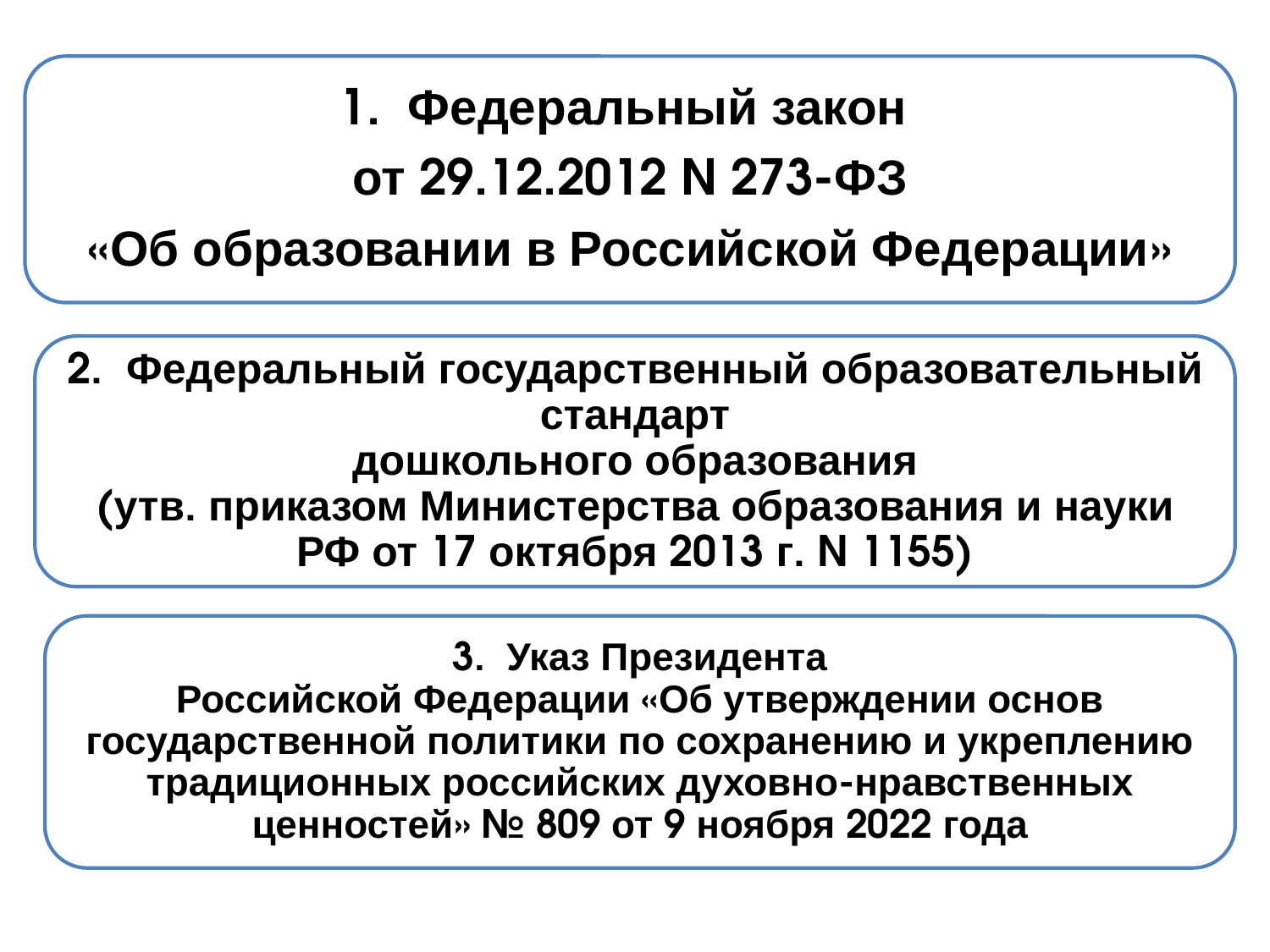

1.  Федеральный закон
от 29.12.2012 N 273-ФЗ
 «Об образовании в Российской Федерации»

2.  Федеральный государственный образовательный стандарт
дошкольного образования
(утв. приказом Министерства образования и науки РФ от 17 октября 2013 г. N 1155)

3.  Указ Президента
Российской Федерации «Об утверждении основ государственной политики по сохранению и укреплению традиционных российских духовно-нравственных ценностей» № 809 от 9 ноября 2022 года